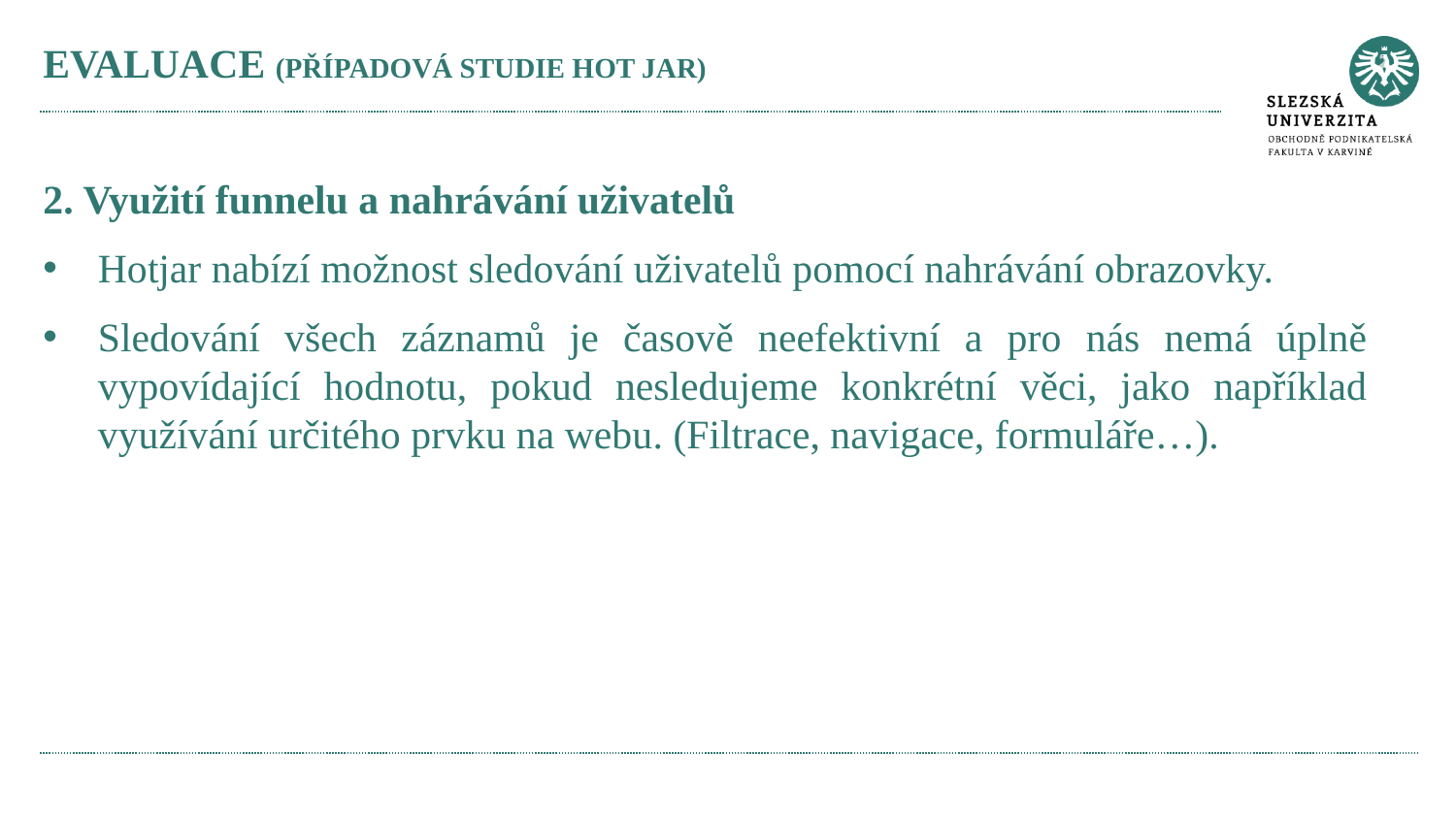

# EVALUACE (PŘÍPADOVÁ STUDIE HOT JAR)
2. Využití funnelu a nahrávání uživatelů
Hotjar nabízí možnost sledování uživatelů pomocí nahrávání obrazovky.
Sledování všech záznamů je časově neefektivní a pro nás nemá úplně vypovídající hodnotu, pokud nesledujeme konkrétní věci, jako například využívání určitého prvku na webu. (Filtrace, navigace, formuláře…).